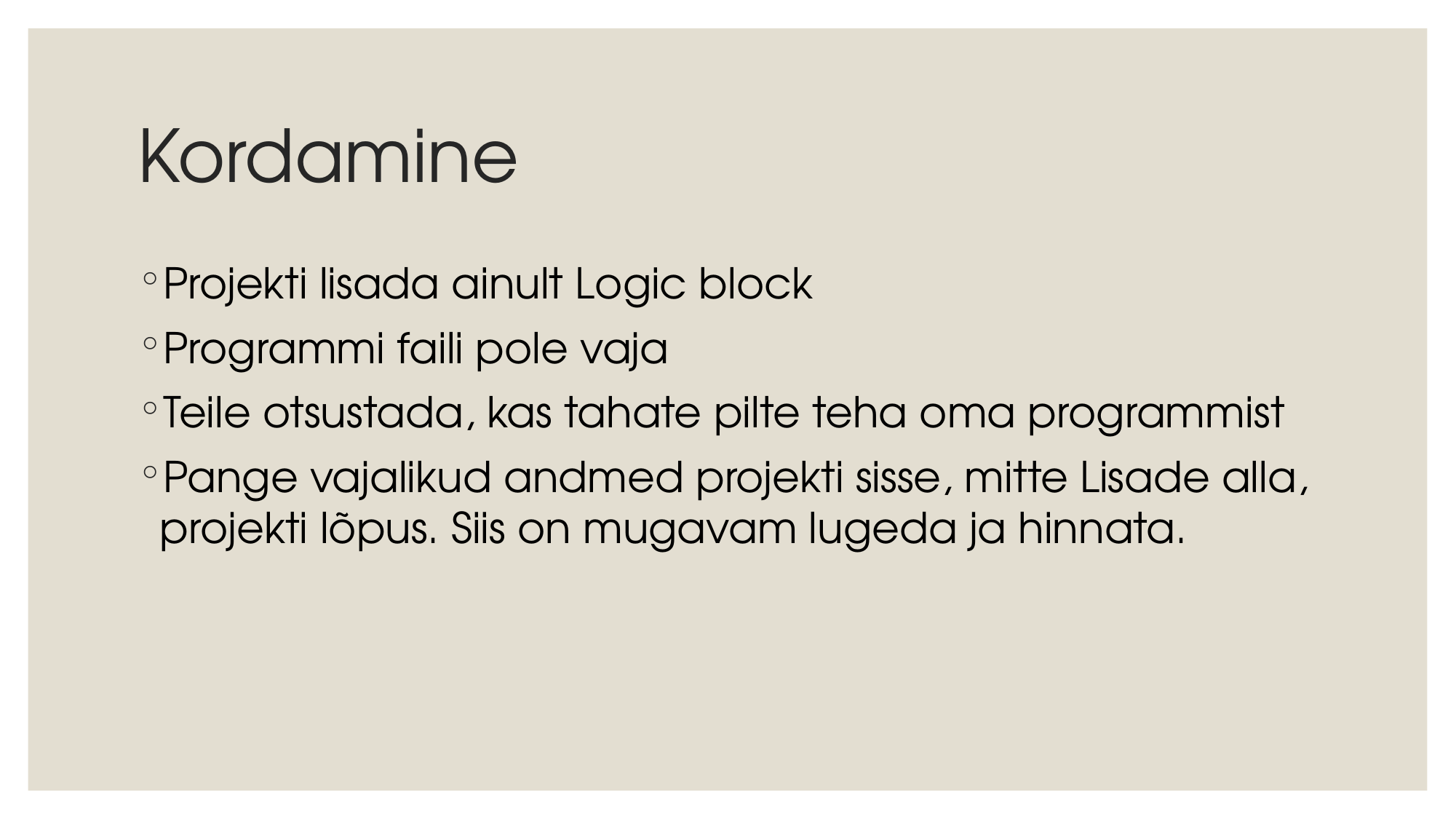

# Kordamine
Projekti lisada ainult Logic block
Programmi faili pole vaja
Teile otsustada, kas tahate pilte teha oma programmist
Pange vajalikud andmed projekti sisse, mitte Lisade alla, projekti lõpus. Siis on mugavam lugeda ja hinnata.